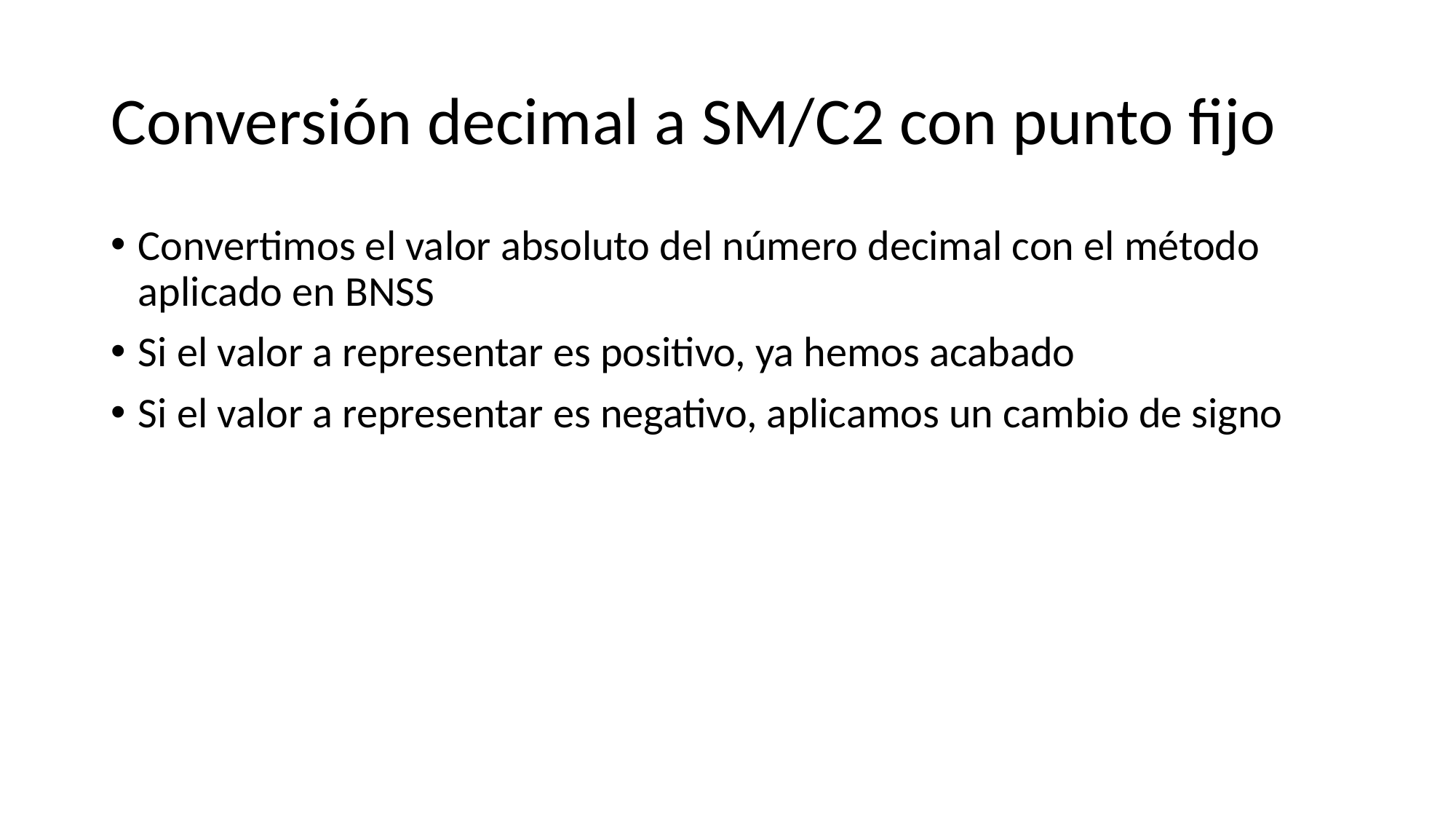

# Conversión decimal a SM/C2 con punto fijo
Convertimos el valor absoluto del número decimal con el método aplicado en BNSS
Si el valor a representar es positivo, ya hemos acabado
Si el valor a representar es negativo, aplicamos un cambio de signo